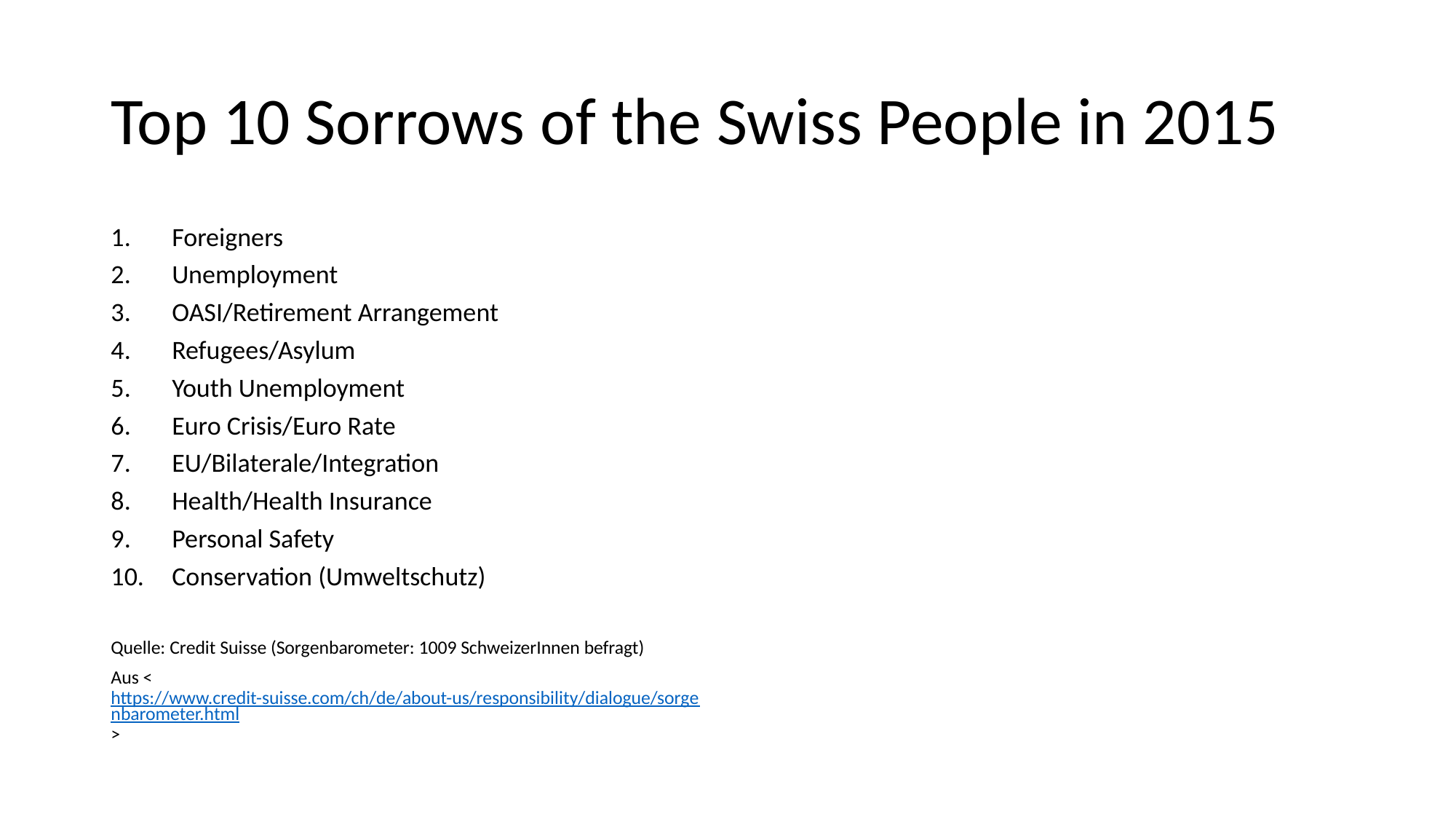

# Top 10 Sorrows of the Swiss People in 2015
Foreigners
Unemployment
OASI/Retirement Arrangement
Refugees/Asylum
Youth Unemployment
Euro Crisis/Euro Rate
EU/Bilaterale/Integration
Health/Health Insurance
Personal Safety
Conservation (Umweltschutz)

Quelle: Credit Suisse (Sorgenbarometer: 1009 SchweizerInnen befragt)
Aus <https://www.credit-suisse.com/ch/de/about-us/responsibility/dialogue/sorgenbarometer.html>